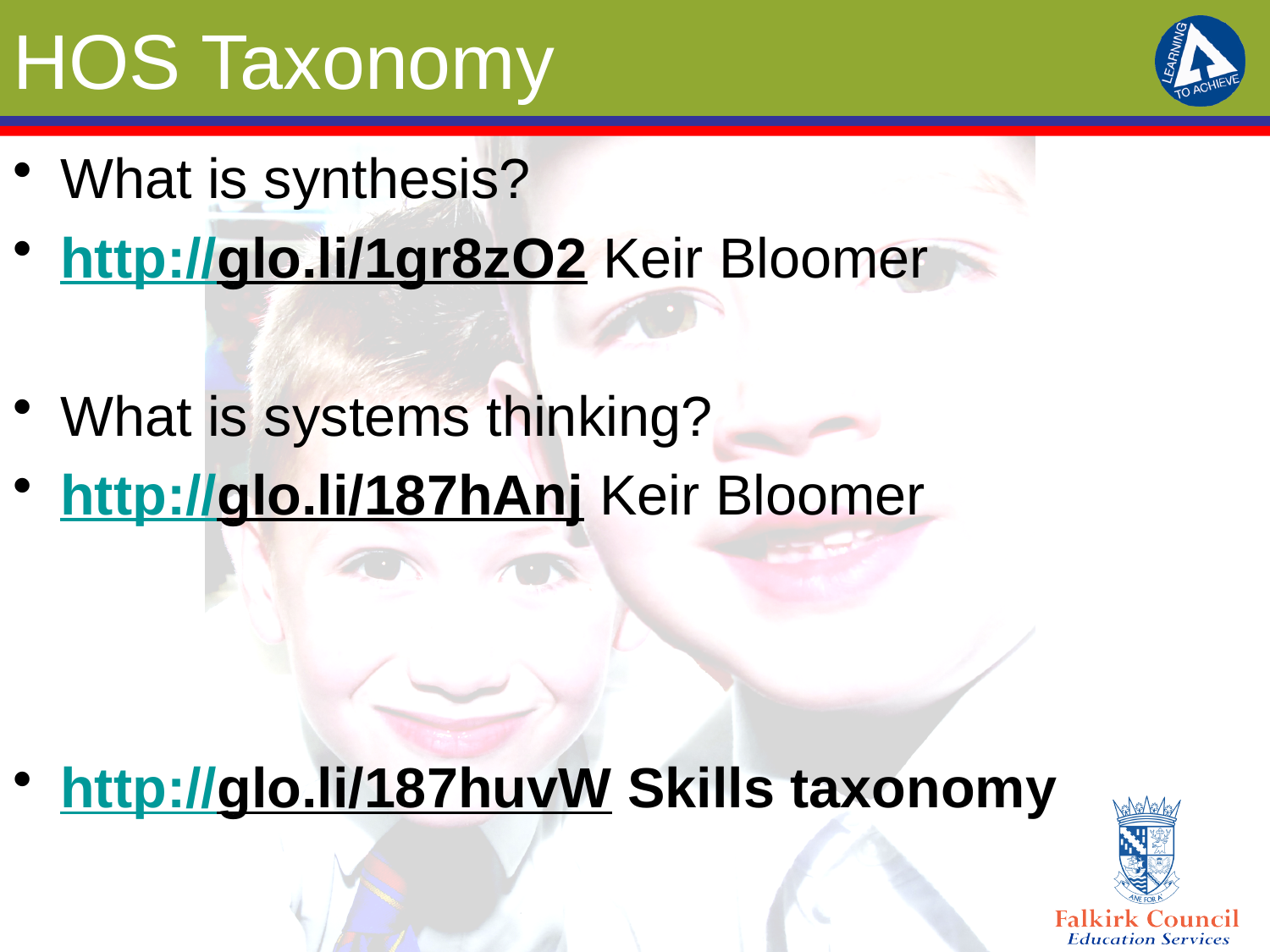

# HOS Taxonomy
What is synthesis?
http://glo.li/1gr8zO2 Keir Bloomer

What is systems thinking?
http://glo.li/187hAnj Keir Bloomer

http://glo.li/187huvW Skills taxonomy